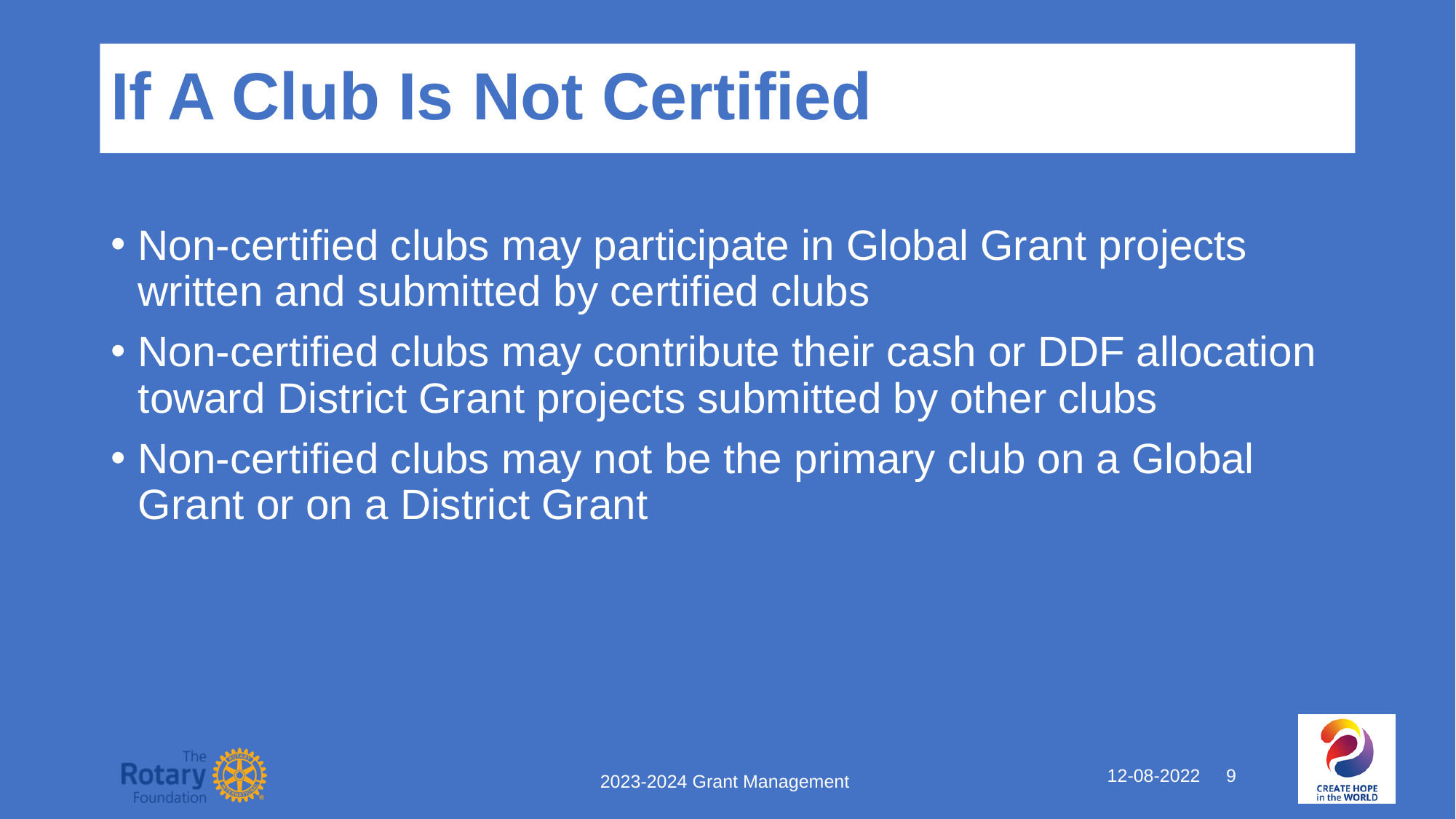

# If A Club Is Not Certified
Non-certified clubs may participate in Global Grant projects written and submitted by certified clubs
Non-certified clubs may contribute their cash or DDF allocation toward District Grant projects submitted by other clubs
Non-certified clubs may not be the primary club on a Global Grant or on a District Grant
12-08-2022     9
2023-2024 Grant Management